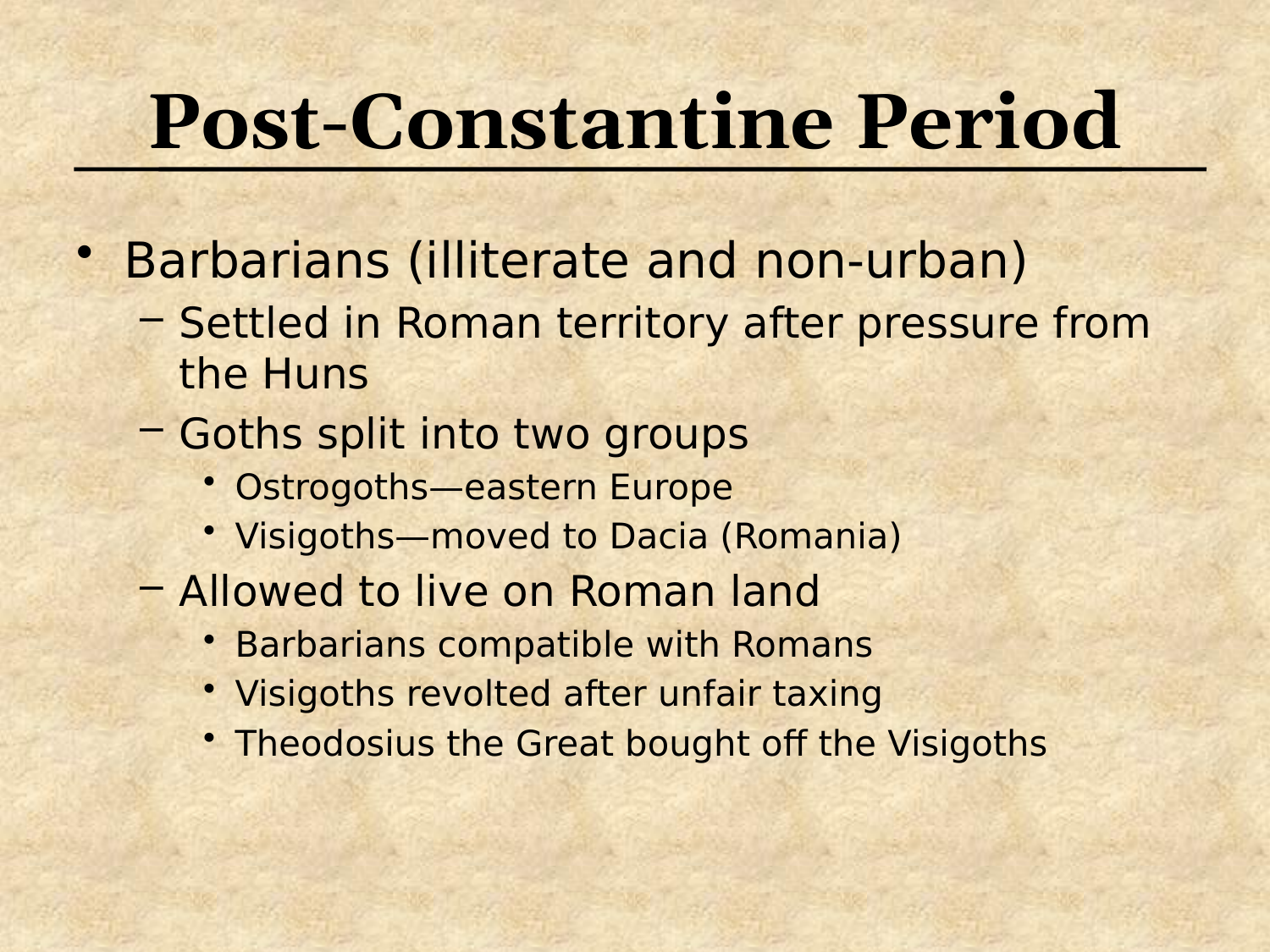

# Post-Constantine Period

Barbarians (illiterate and non-urban)
Settled in Roman territory after pressure from the Huns
Goths split into two groups
Ostrogoths—eastern Europe
Visigoths—moved to Dacia (Romania)
Allowed to live on Roman land
Barbarians compatible with Romans
Visigoths revolted after unfair taxing
Theodosius the Great bought off the Visigoths